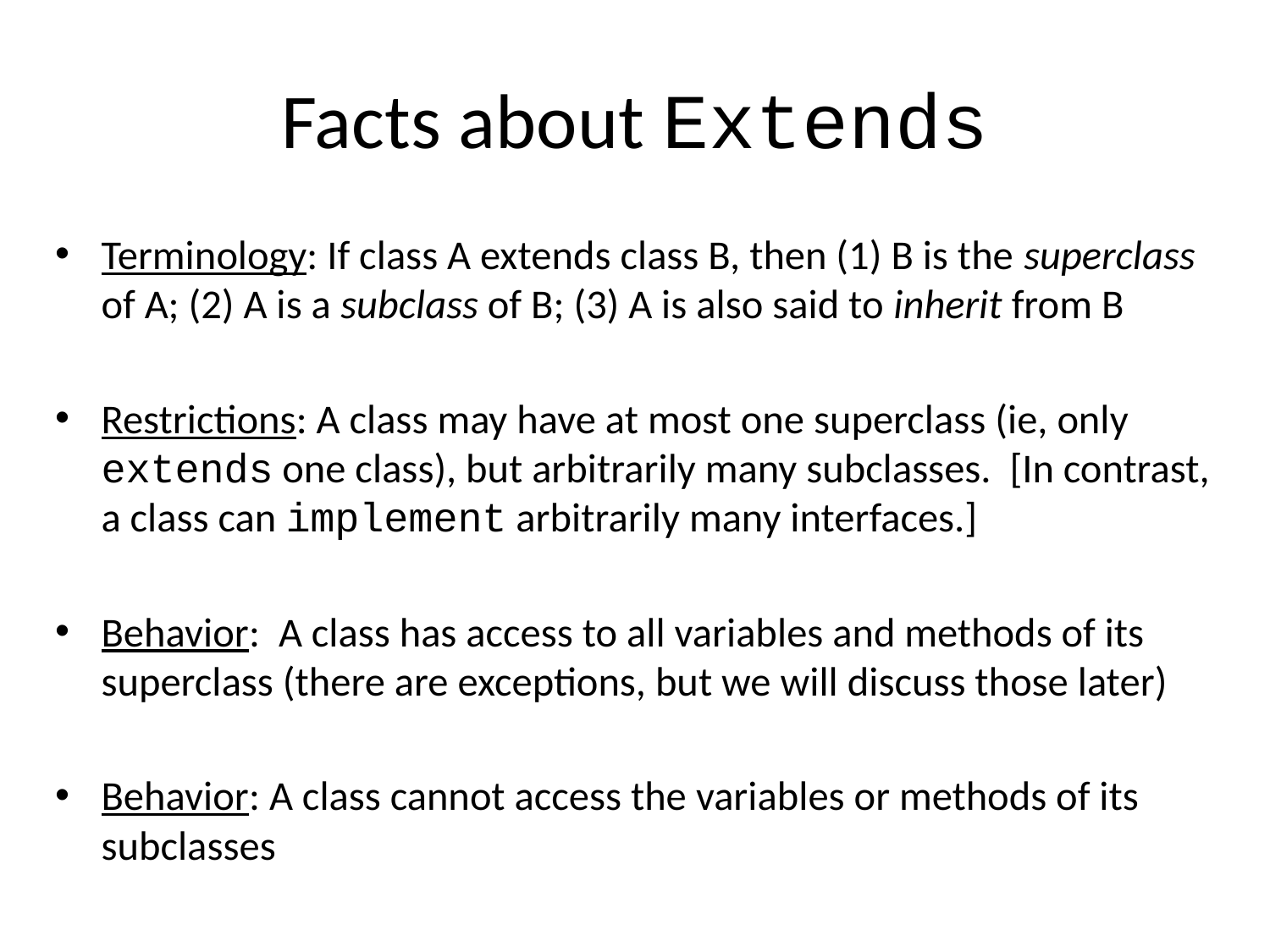

# Facts about Extends
Terminology: If class A extends class B, then (1) B is the superclass of A; (2) A is a subclass of B; (3) A is also said to inherit from B

Restrictions: A class may have at most one superclass (ie, only extends one class), but arbitrarily many subclasses.  [In contrast, a class can implement arbitrarily many interfaces.]

Behavior:  A class has access to all variables and methods of its superclass (there are exceptions, but we will discuss those later)

Behavior: A class cannot access the variables or methods of its subclasses